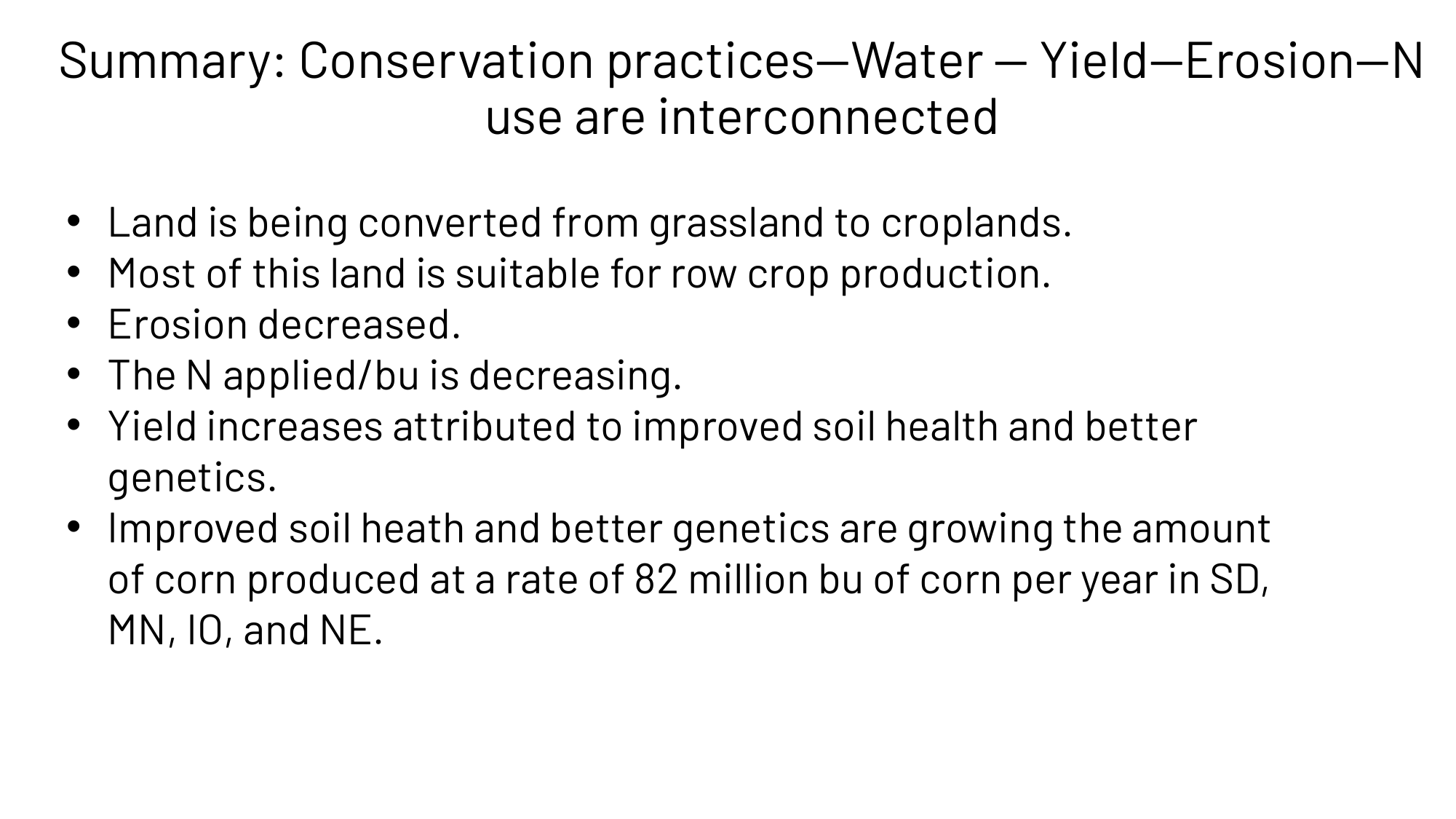

Summary: Conservation practices—Water — Yield—Erosion—N use are interconnected

Land is being converted from grassland to croplands.
Most of this land is suitable for row crop production.
Erosion decreased.
The N applied/bu is decreasing.
Yield increases attributed to improved soil health and better genetics.
Improved soil heath and better genetics are growing the amount of corn produced at a rate of 82 million bu of corn per year in SD, MN, IO, and NE.